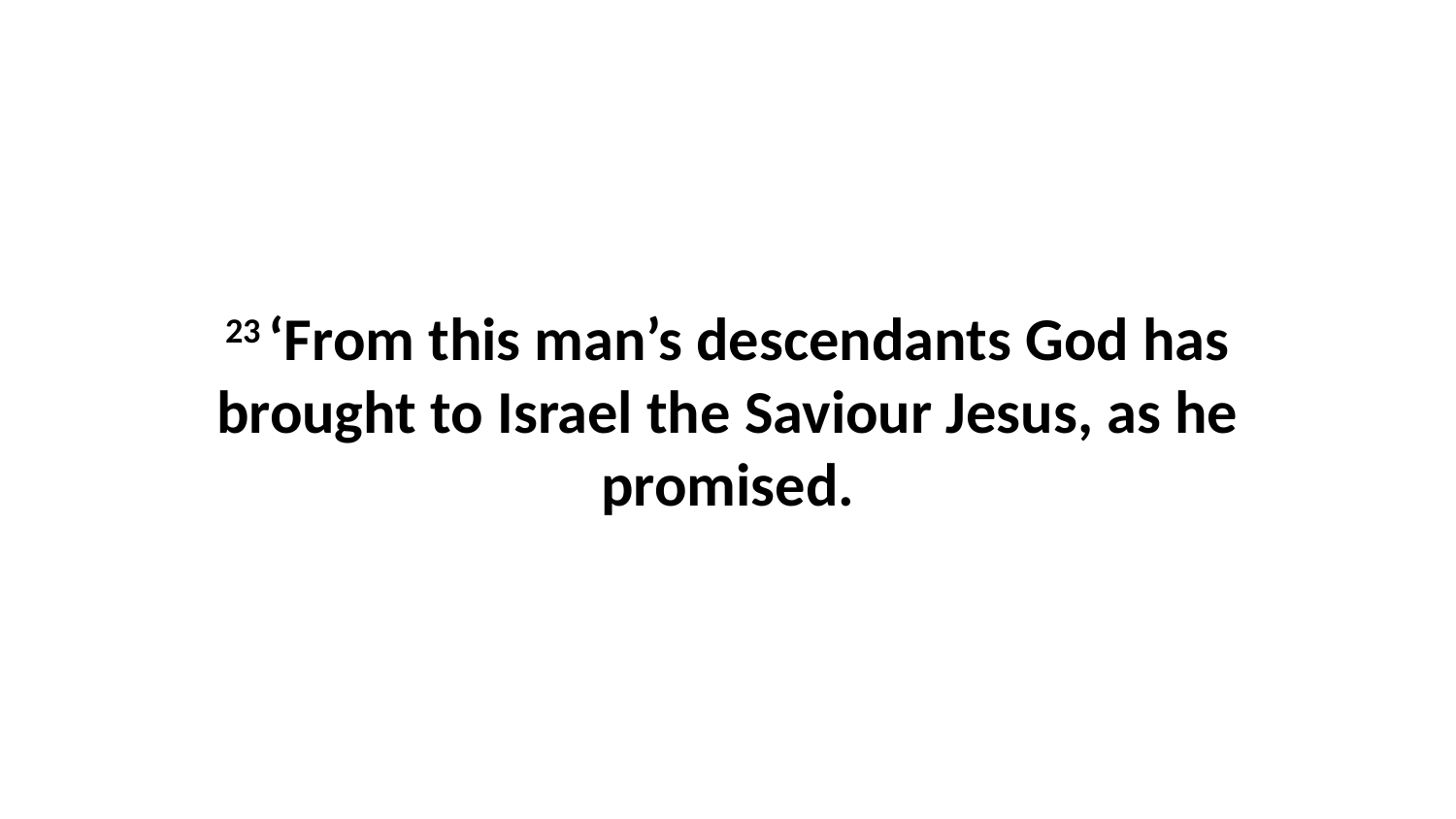

23 ‘From this man’s descendants God has brought to Israel the Saviour Jesus, as he promised.